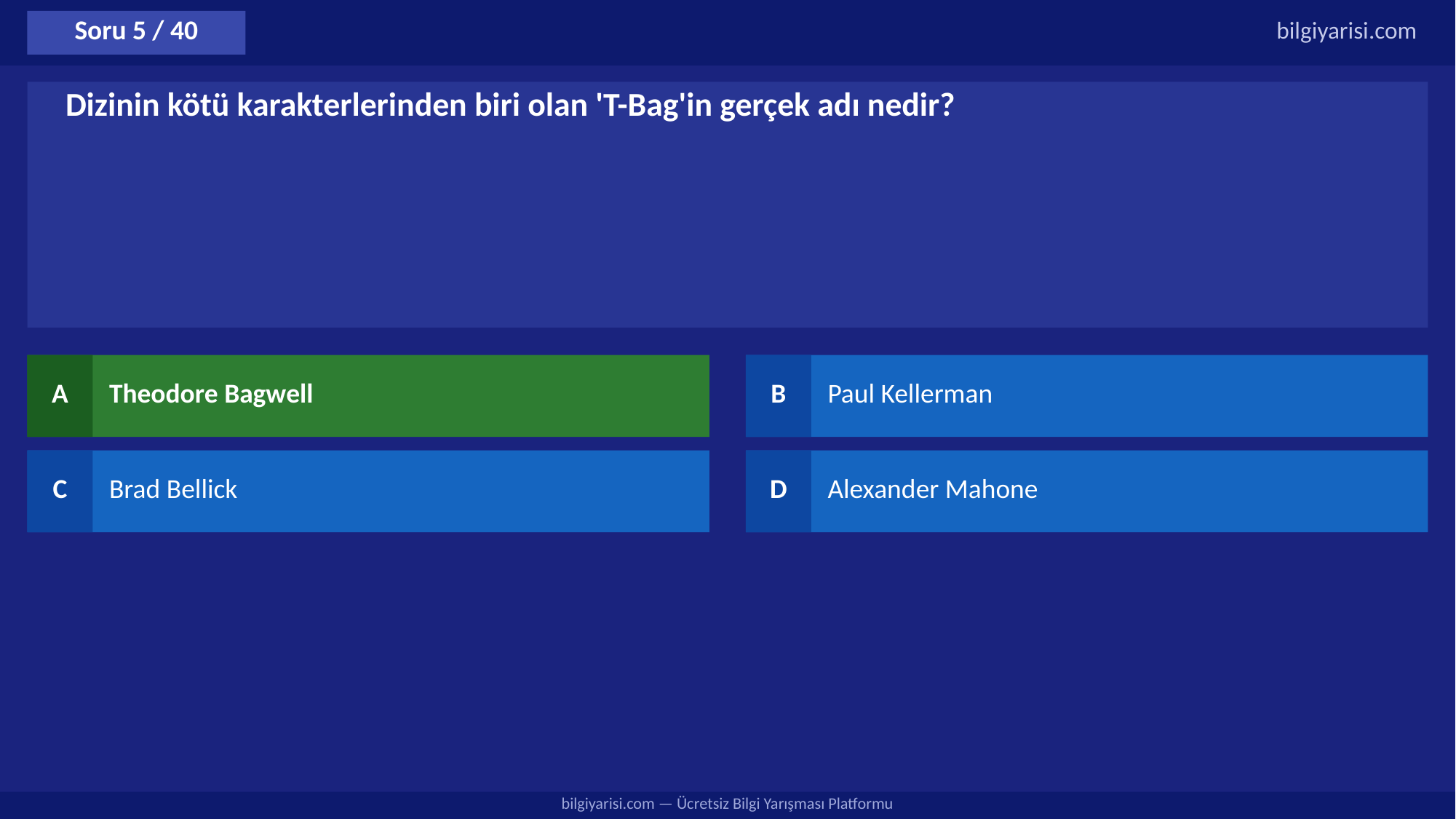

Soru 5 / 40
bilgiyarisi.com

Dizinin kötü karakterlerinden biri olan 'T-Bag'in gerçek adı nedir?

A
Theodore Bagwell

B
Paul Kellerman

C
Brad Bellick

D
Alexander Mahone
bilgiyarisi.com — Ücretsiz Bilgi Yarışması Platformu